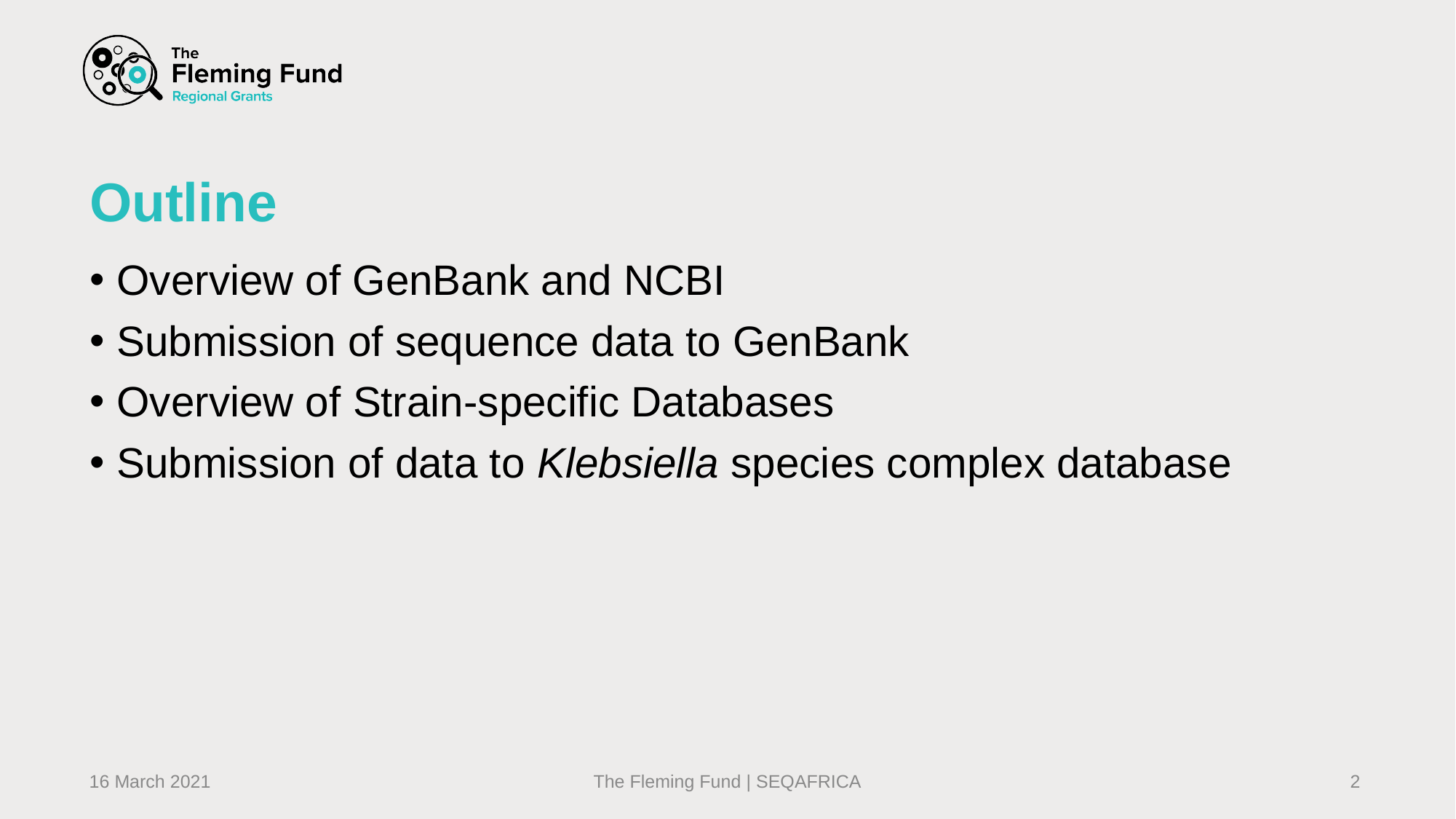

# Outline
Overview of GenBank and NCBI
Submission of sequence data to GenBank
Overview of Strain-specific Databases
Submission of data to Klebsiella species complex database